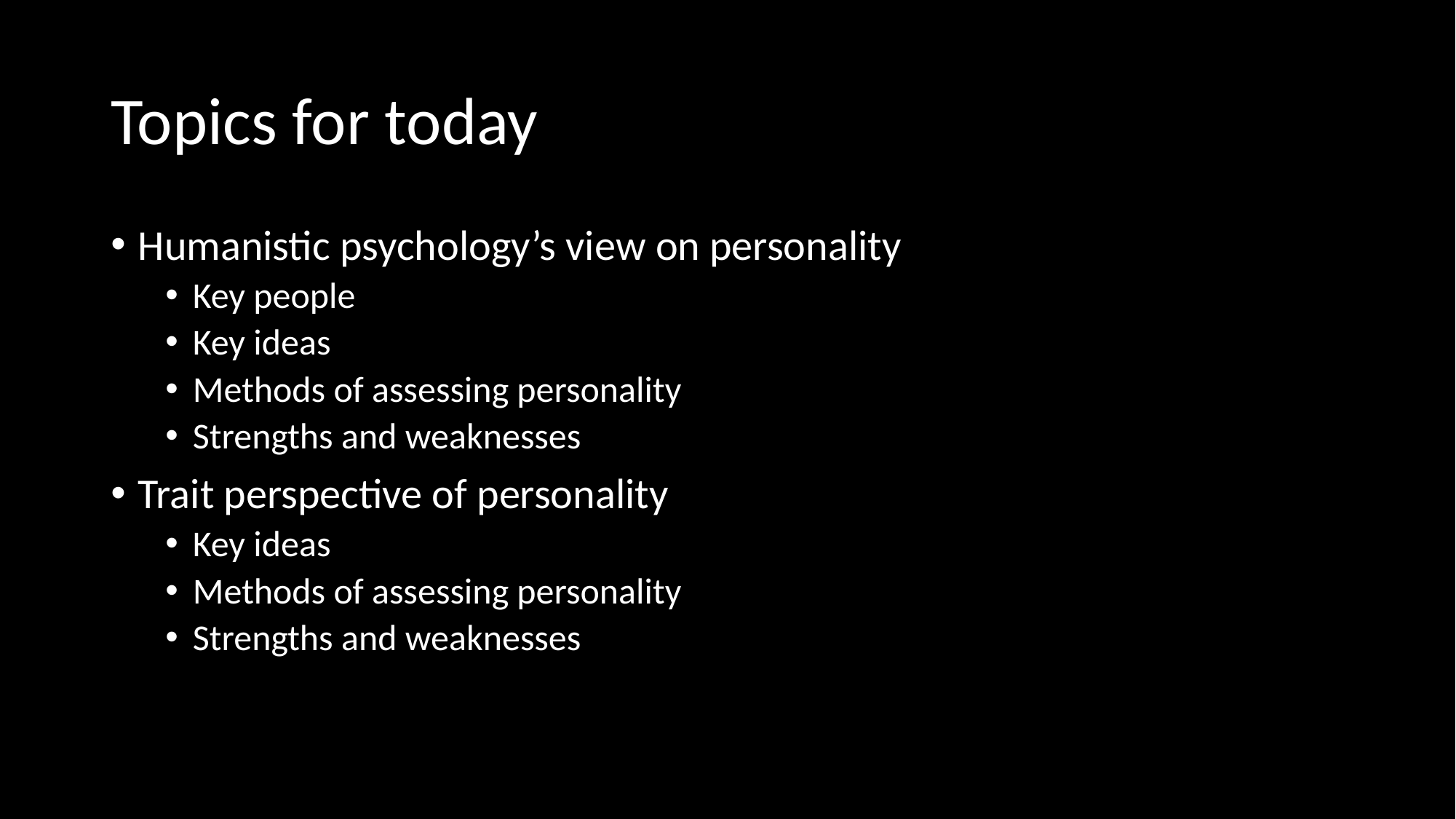

# Topics for today
Humanistic psychology’s view on personality
Key people
Key ideas
Methods of assessing personality
Strengths and weaknesses
Trait perspective of personality
Key ideas
Methods of assessing personality
Strengths and weaknesses